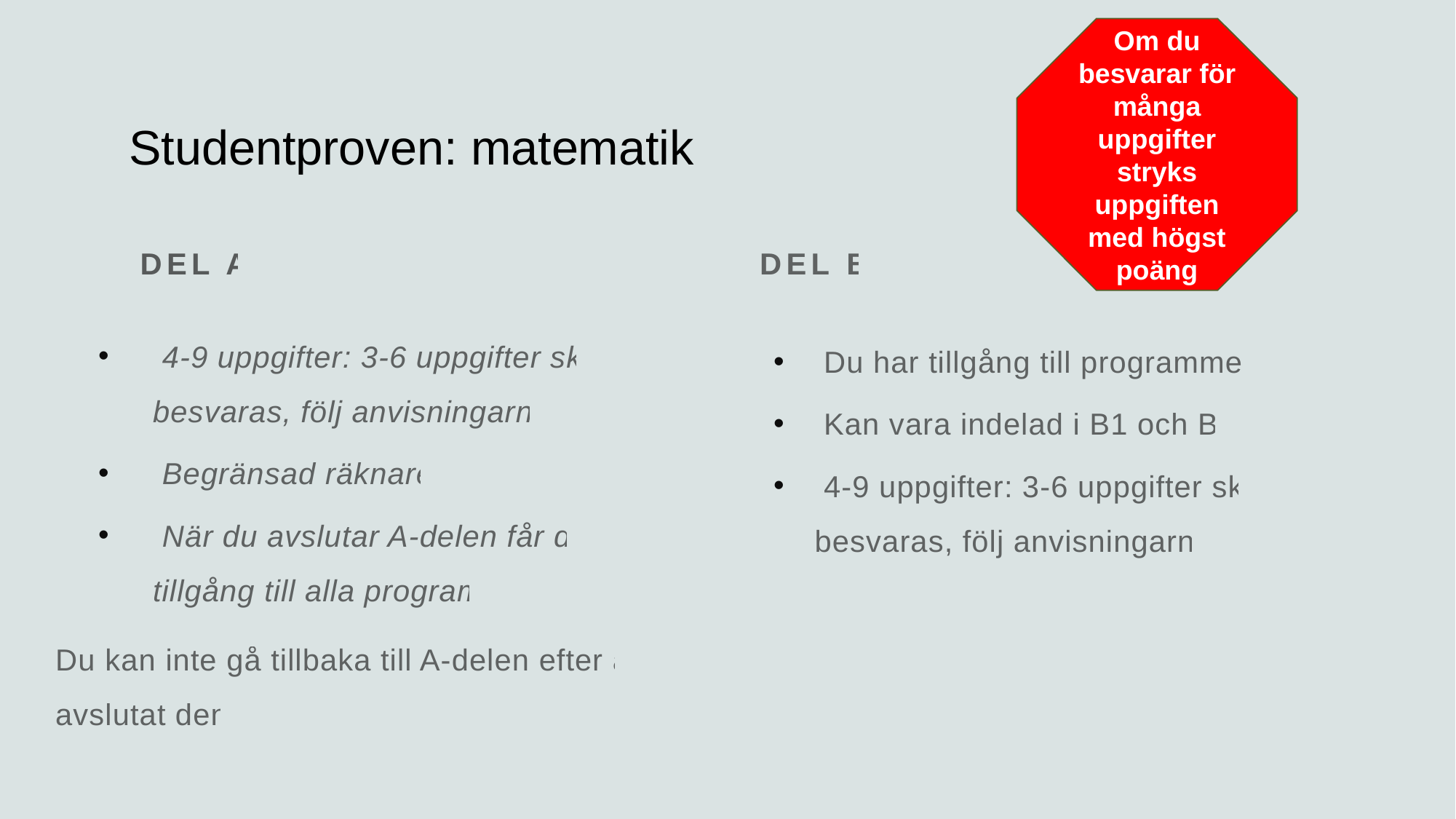

Om du besvarar för många uppgifter stryks uppgiften med högst poäng
# Studentproven: matematik
Del B:
 Del A:
 4-9 uppgifter: 3-6 uppgifter ska besvaras, följ anvisningarna
 Begränsad räknare
 När du avslutar A-delen får du tillgång till alla program.
Du kan inte gå tillbaka till A-delen efter att avslutat den
 Du har tillgång till programmen.
 Kan vara indelad i B1 och B2
 4-9 uppgifter: 3-6 uppgifter ska besvaras, följ anvisningarna